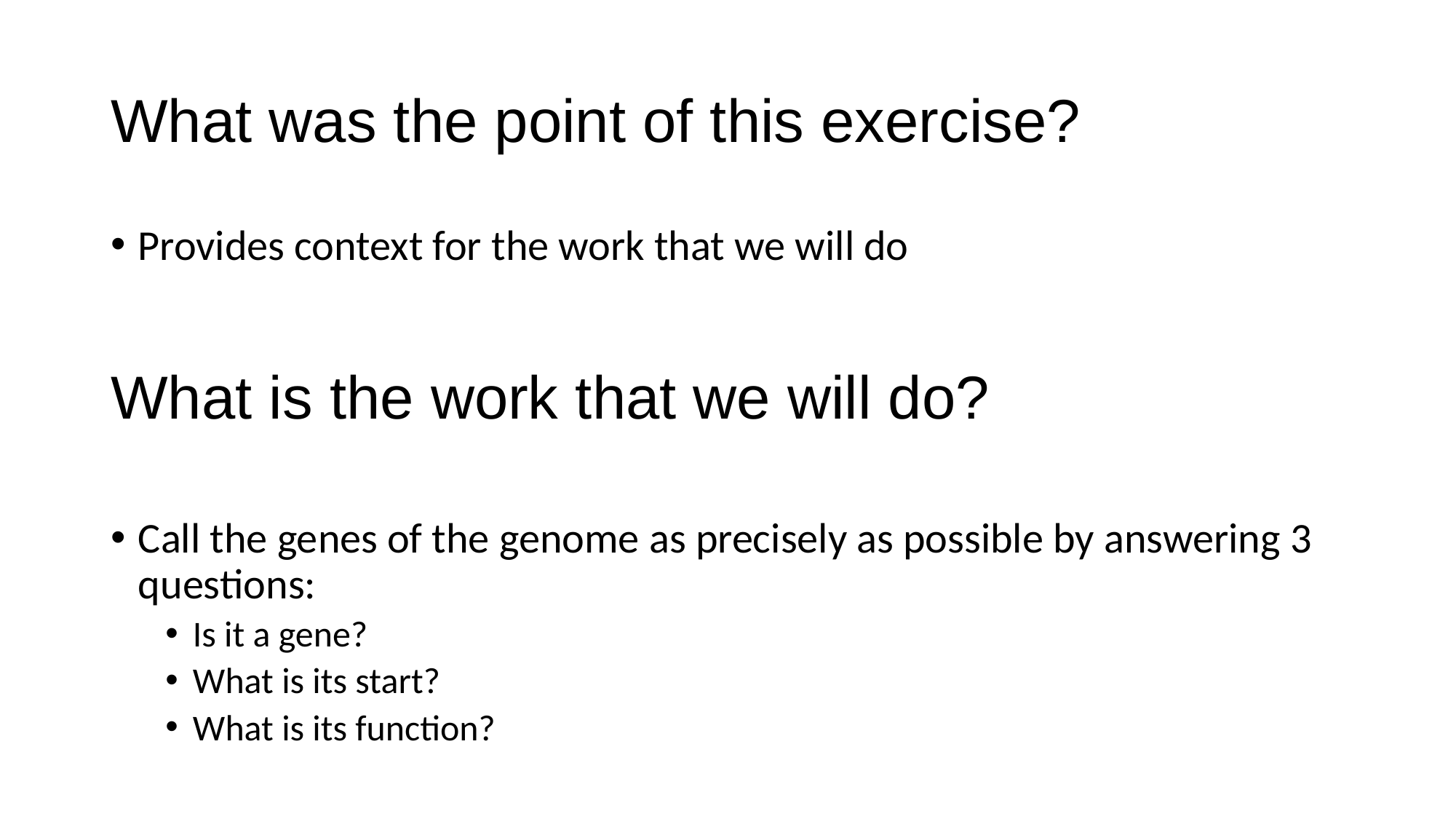

# What was the point of this exercise?
Provides context for the work that we will do
What is the work that we will do?
Call the genes of the genome as precisely as possible by answering 3 questions:
Is it a gene?
What is its start?
What is its function?